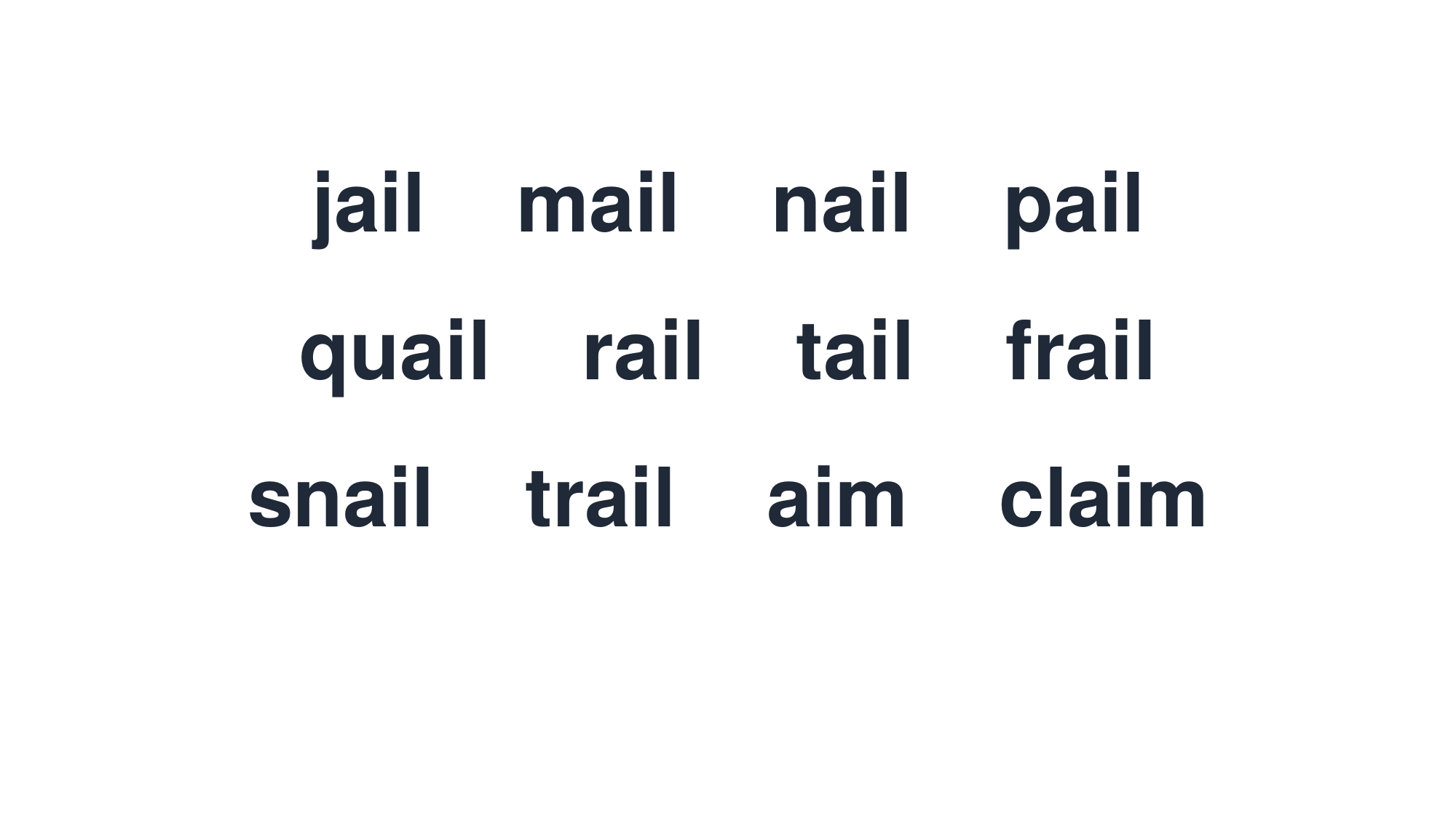

jail    mail    nail    pail
quail    rail    tail    frail
snail    trail    aim    claim